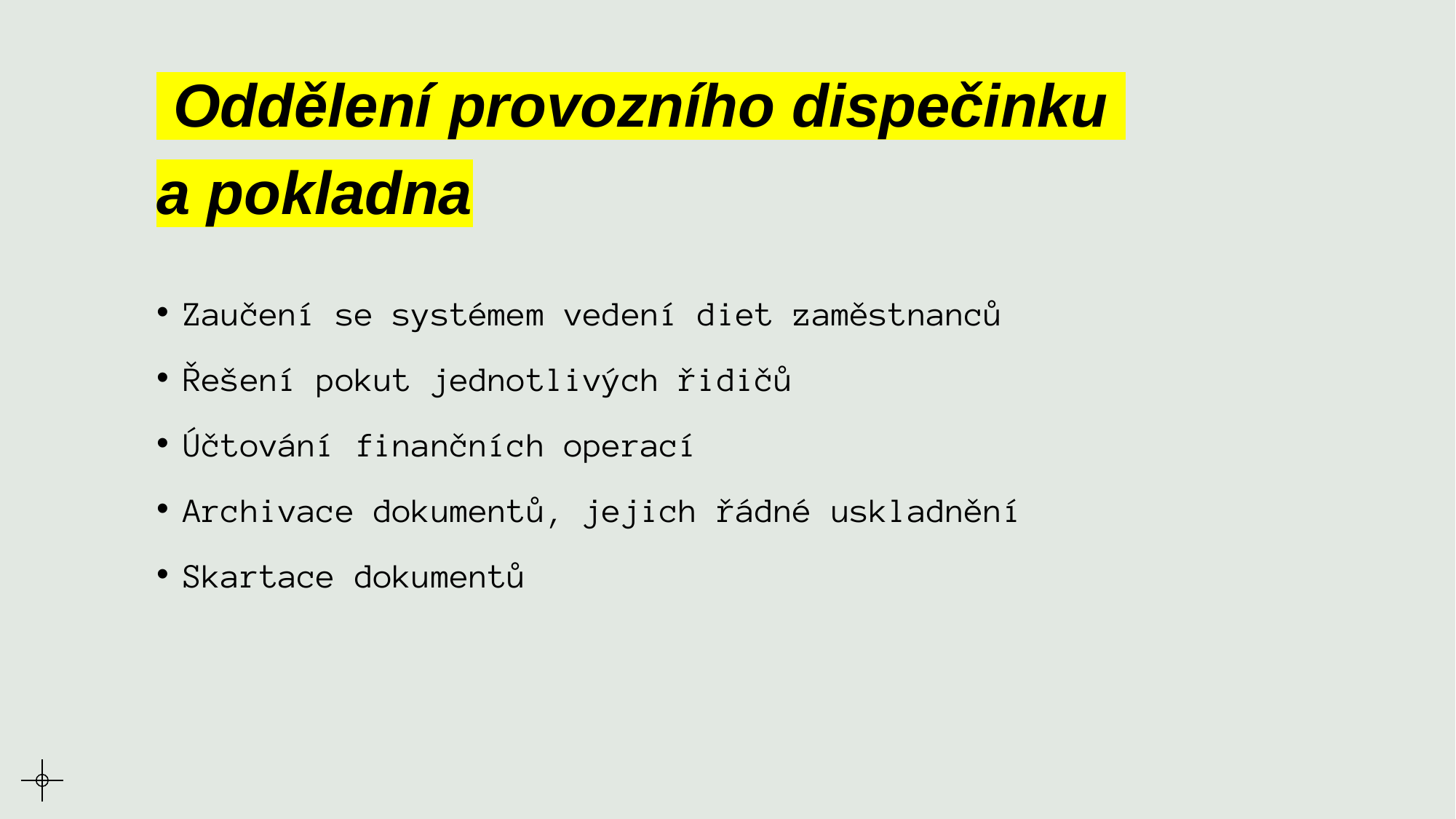

# Oddělení provozního dispečinku a pokladna
Zaučení se systémem vedení diet zaměstnanců
Řešení pokut jednotlivých řidičů
Účtování finančních operací
Archivace dokumentů, jejich řádné uskladnění
Skartace dokumentů